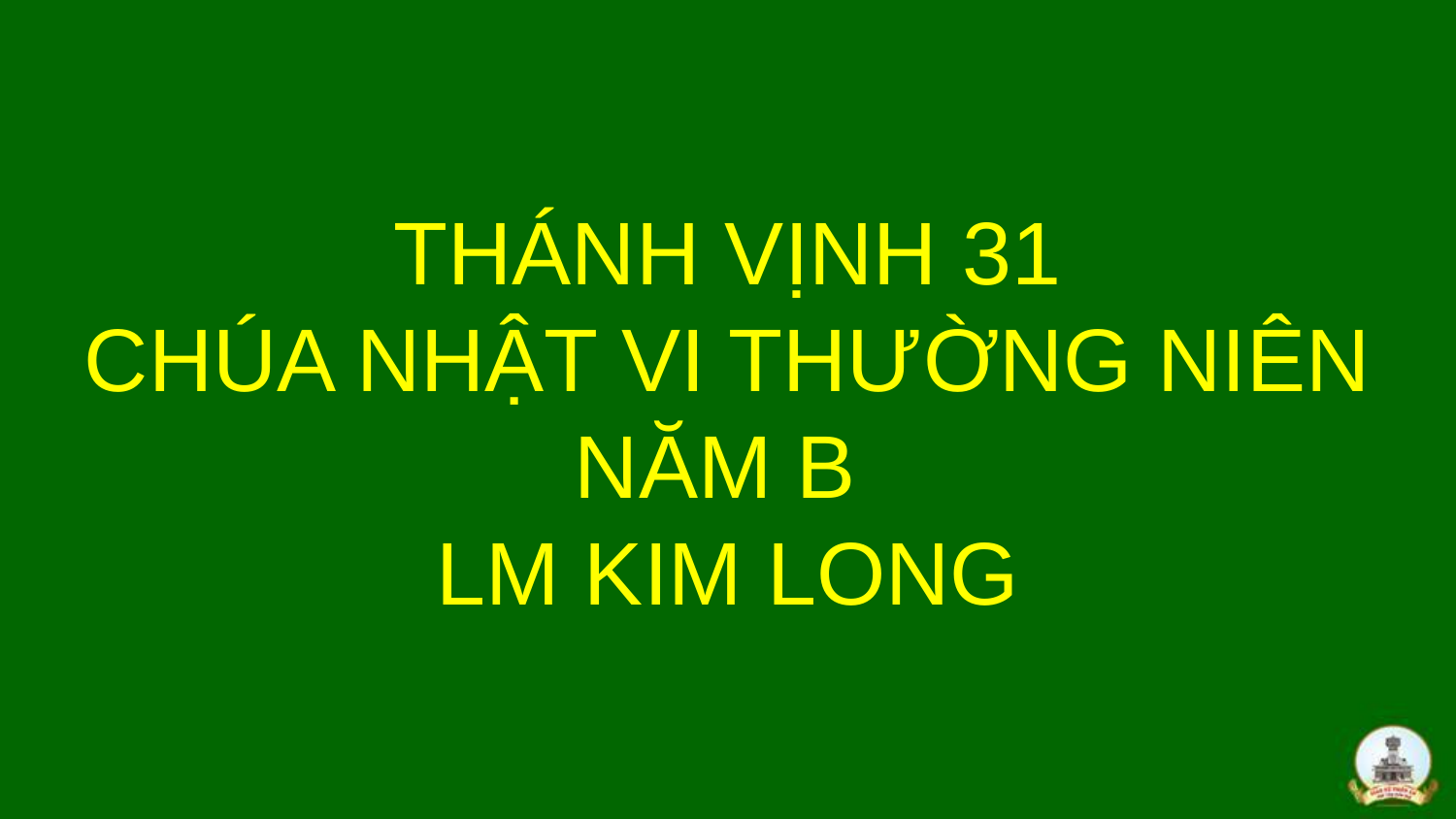

# THÁNH VỊNH 31 CHÚA NHẬT VI THƯỜNG NIÊN NĂM B LM KIM LONG